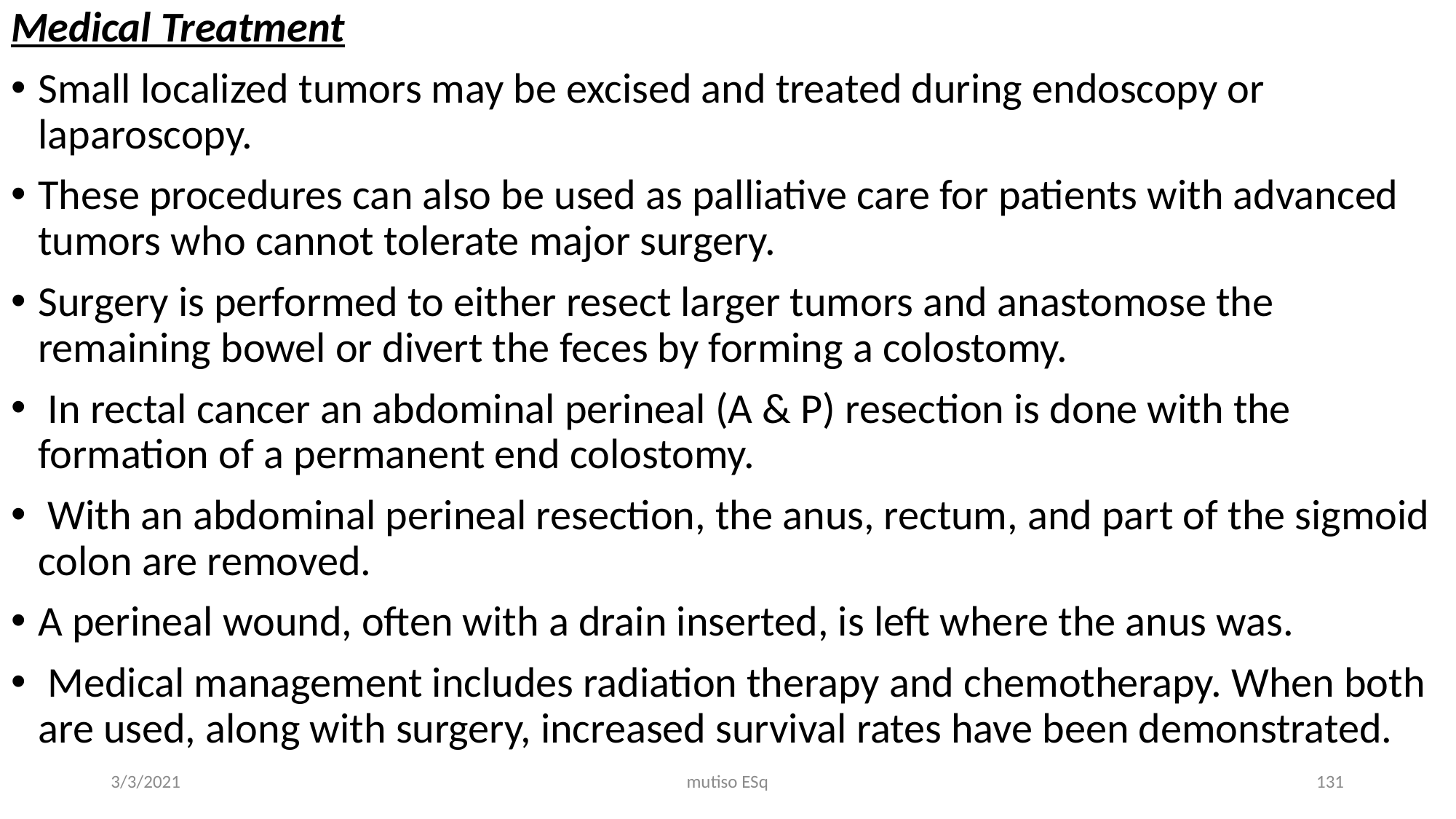

Medical Treatment
Small localized tumors may be excised and treated during endoscopy or laparoscopy.
These procedures can also be used as palliative care for patients with advanced tumors who cannot tolerate major surgery.
Surgery is performed to either resect larger tumors and anastomose the remaining bowel or divert the feces by forming a colostomy.
 In rectal cancer an abdominal perineal (A & P) resection is done with the formation of a permanent end colostomy.
 With an abdominal perineal resection, the anus, rectum, and part of the sigmoid colon are removed.
A perineal wound, often with a drain inserted, is left where the anus was.
 Medical management includes radiation therapy and chemotherapy. When both are used, along with surgery, increased survival rates have been demonstrated.
3/3/2021
mutiso ESq
131